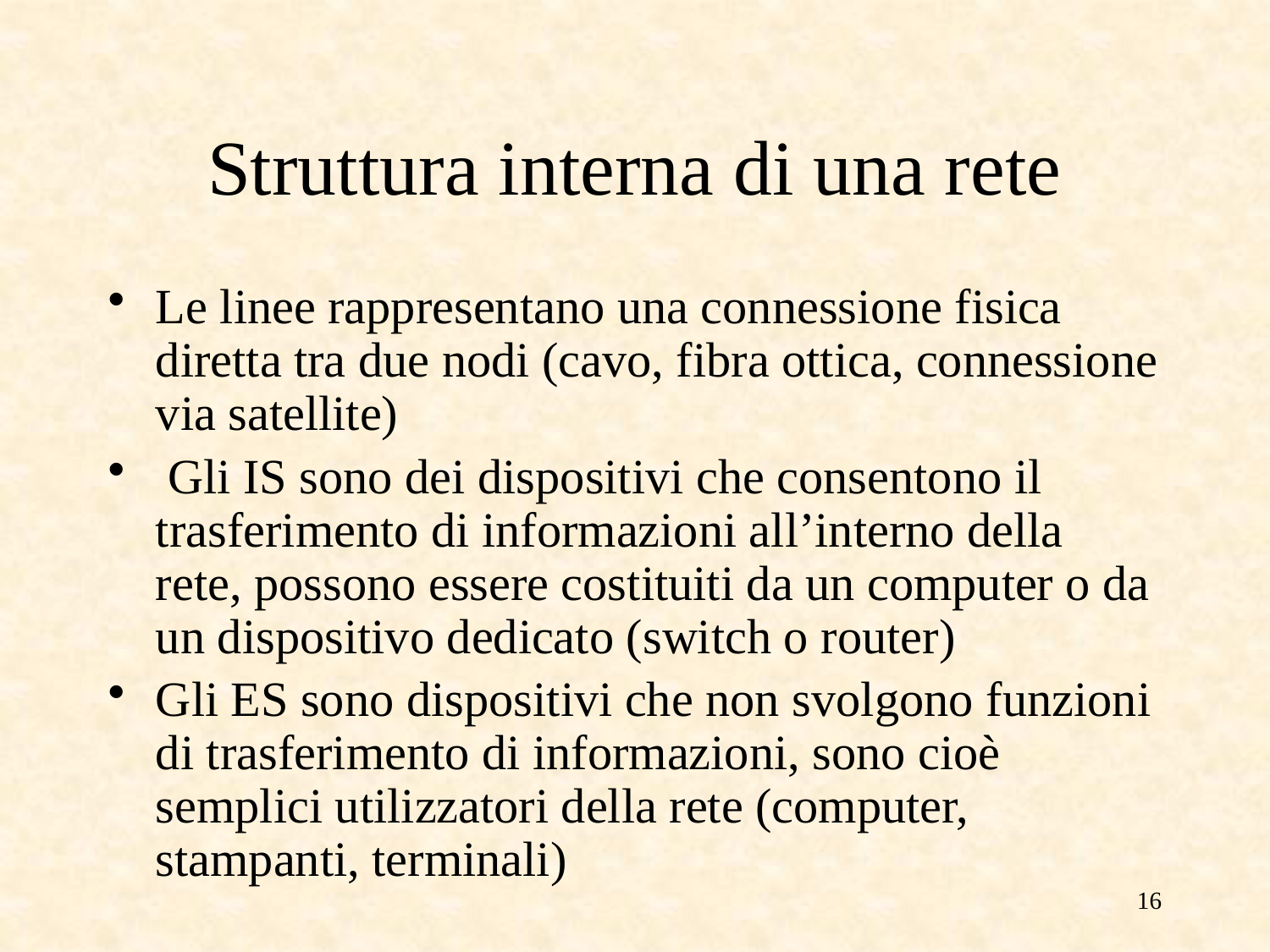

# Struttura interna di una rete
Le linee rappresentano una connessione fisica diretta tra due nodi (cavo, fibra ottica, connessione via satellite)
 Gli IS sono dei dispositivi che consentono il trasferimento di informazioni all’interno della rete, possono essere costituiti da un computer o da un dispositivo dedicato (switch o router)
Gli ES sono dispositivi che non svolgono funzioni di trasferimento di informazioni, sono cioè semplici utilizzatori della rete (computer, stampanti, terminali)

16